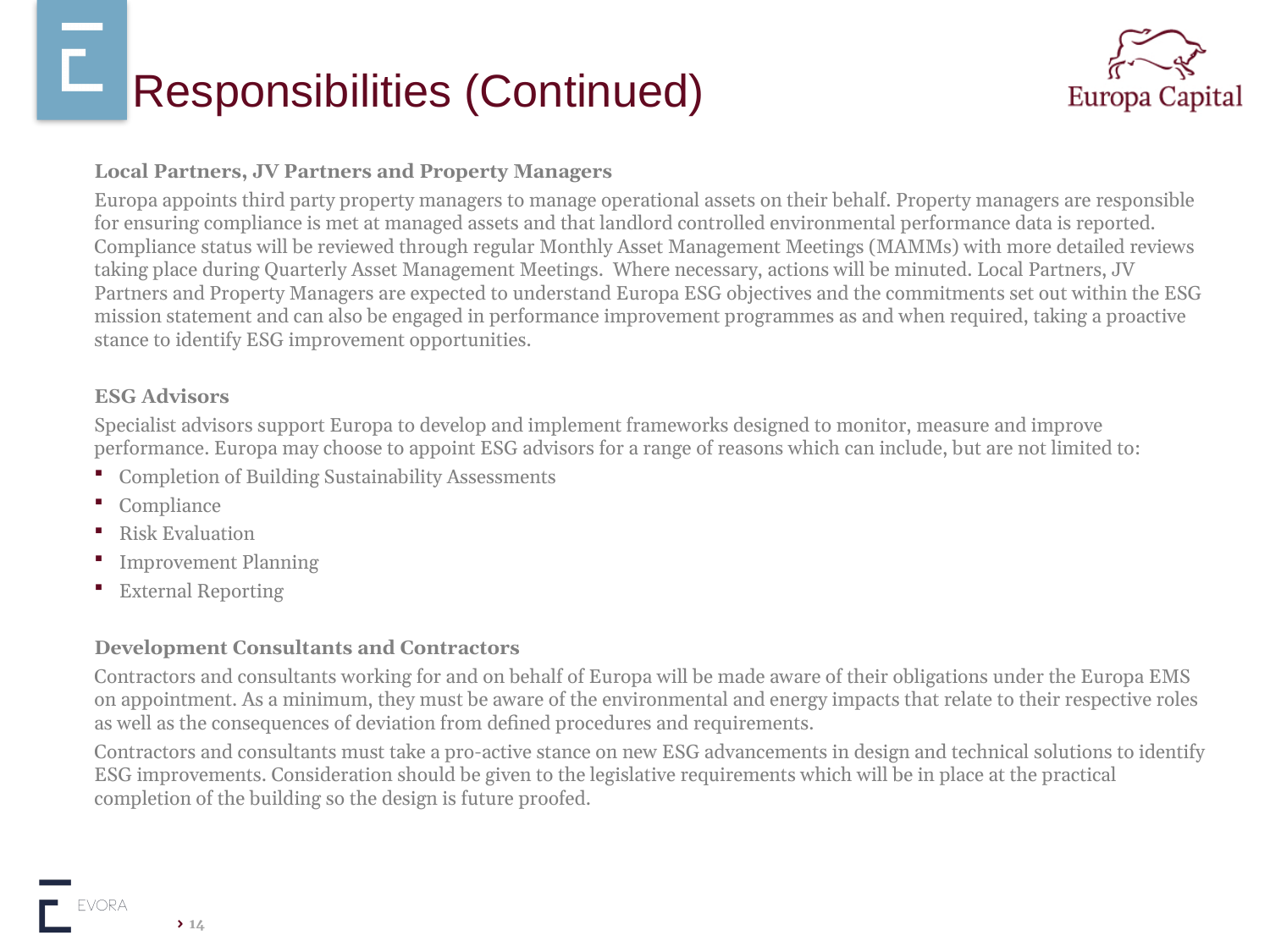

# Responsibilities (Continued)
Local Partners, JV Partners and Property Managers
Europa appoints third party property managers to manage operational assets on their behalf. Property managers are responsible for ensuring compliance is met at managed assets and that landlord controlled environmental performance data is reported. Compliance status will be reviewed through regular Monthly Asset Management Meetings (MAMMs) with more detailed reviews taking place during Quarterly Asset Management Meetings.  Where necessary, actions will be minuted. Local Partners, JV Partners and Property Managers are expected to understand Europa ESG objectives and the commitments set out within the ESG mission statement and can also be engaged in performance improvement programmes as and when required, taking a proactive stance to identify ESG improvement opportunities.

ESG Advisors
Specialist advisors support Europa to develop and implement frameworks designed to monitor, measure and improve performance. Europa may choose to appoint ESG advisors for a range of reasons which can include, but are not limited to:
Completion of Building Sustainability Assessments
Compliance
Risk Evaluation
Improvement Planning
External Reporting

Development Consultants and Contractors
Contractors and consultants working for and on behalf of Europa will be made aware of their obligations under the Europa EMS on appointment. As a minimum, they must be aware of the environmental and energy impacts that relate to their respective roles as well as the consequences of deviation from defined procedures and requirements.
Contractors and consultants must take a pro-active stance on new ESG advancements in design and technical solutions to identify ESG improvements. Consideration should be given to the legislative requirements which will be in place at the practical completion of the building so the design is future proofed.

14